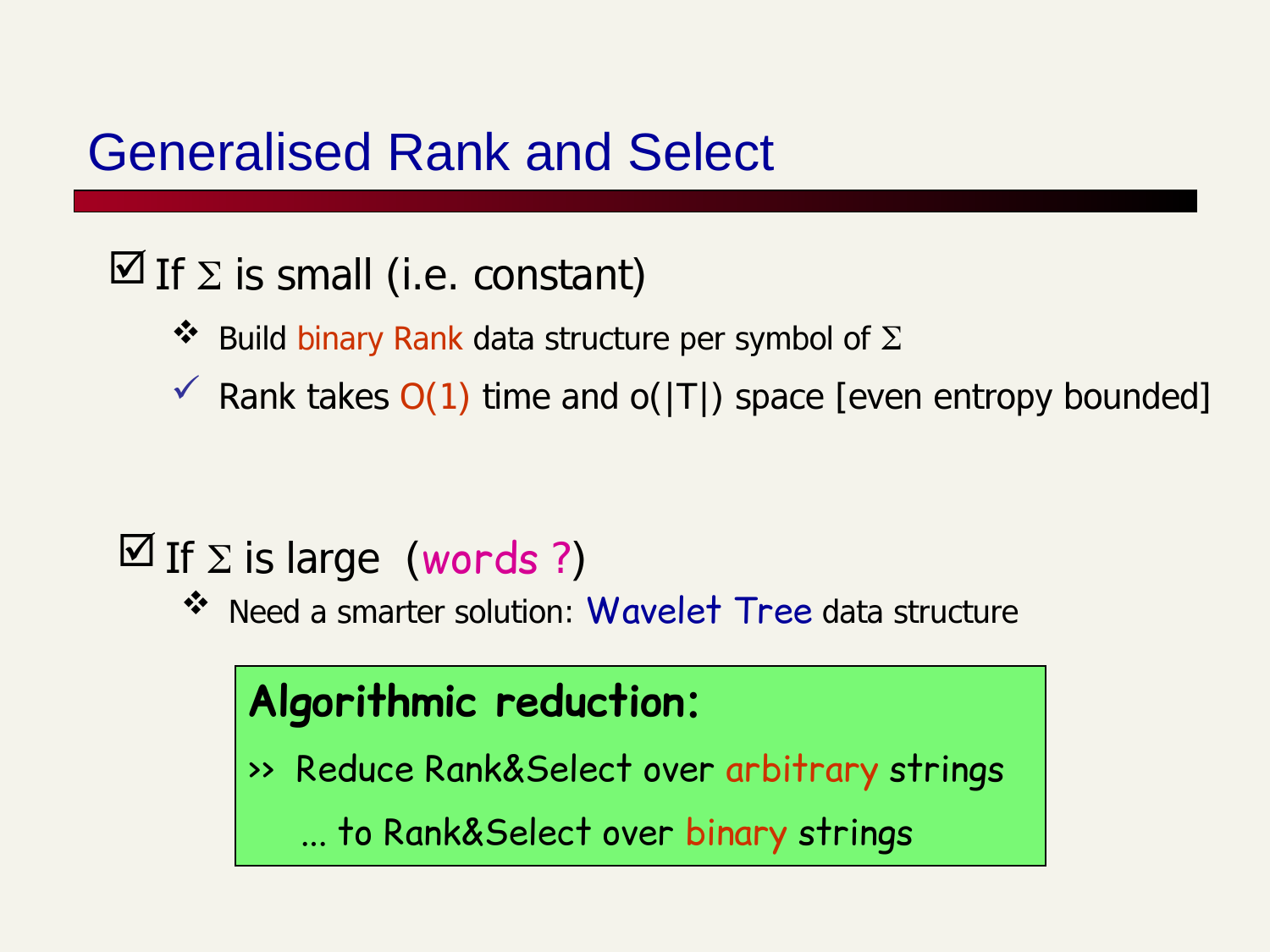

# Generalised Rank and Select
If Σ is small (i.e. constant)
Build binary Rank data structure per symbol of Σ
Rank takes O(1) time and o(|T|) space [even entropy bounded]
If Σ is large  (words ?)
Need a smarter solution: Wavelet Tree data structure
Algorithmic reduction:
>>  Reduce Rank&Select over arbitrary strings
     ... to Rank&Select over binary strings